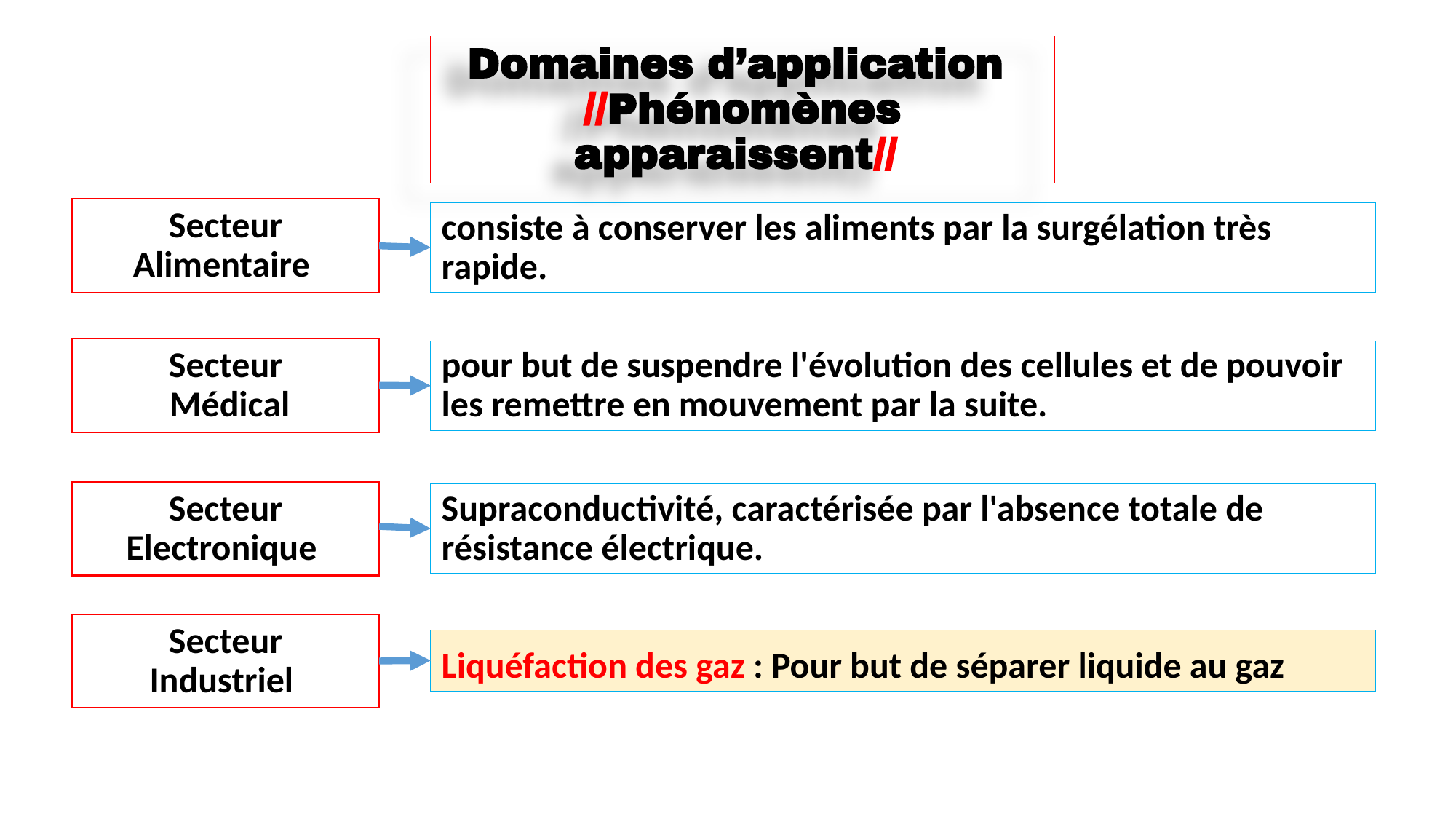

# Domaines d’application //Phénomènes apparaissent//
Secteur Alimentaire
consiste à conserver les aliments par la surgélation très rapide.
Secteur
 Médical
pour but de suspendre l'évolution des cellules et de pouvoir les remettre en mouvement par la suite.
Secteur Electronique
Supraconductivité, caractérisée par l'absence totale de résistance électrique.
Secteur
Industriel
Liquéfaction des gaz : Pour but de séparer liquide au gaz